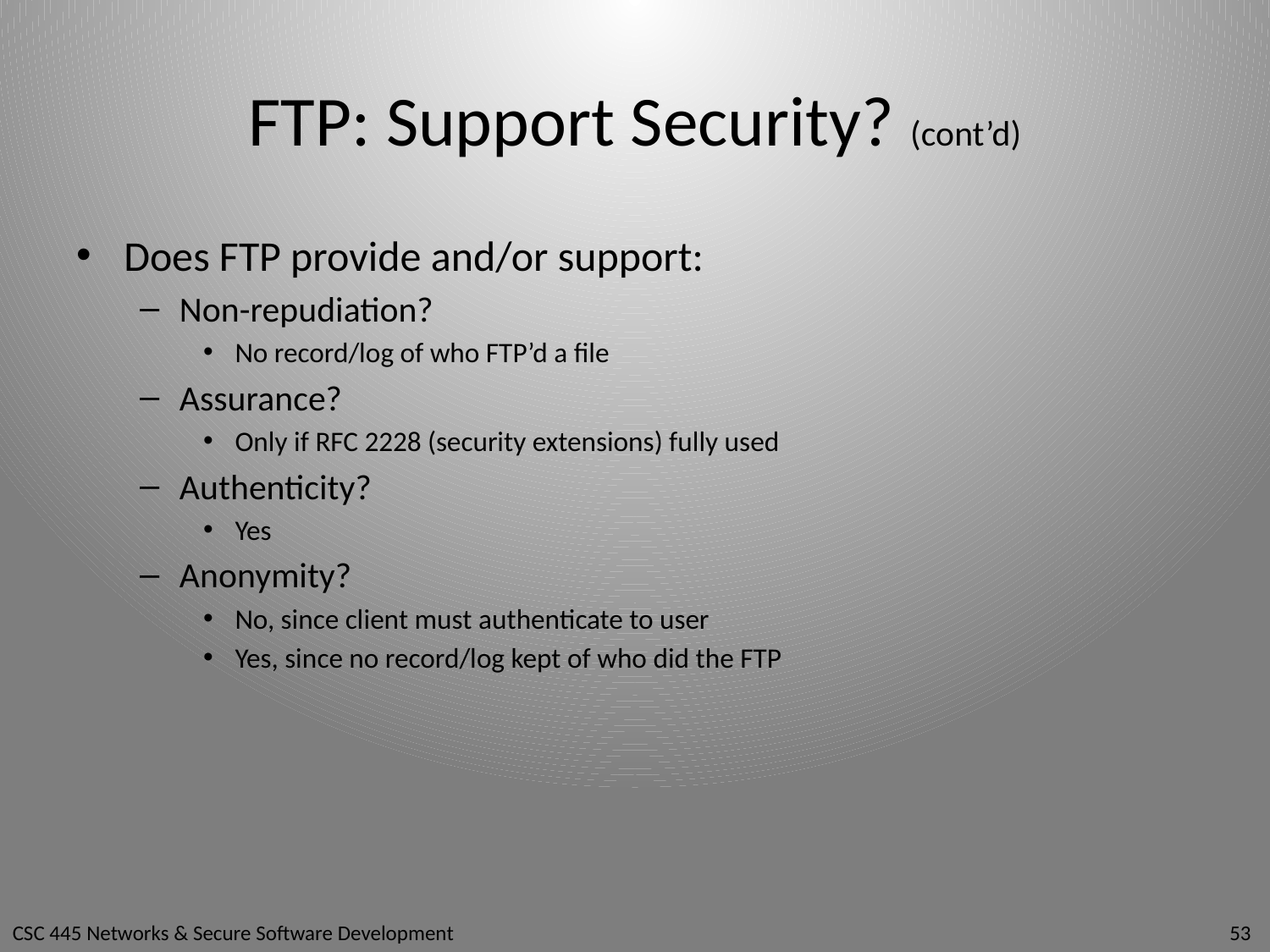

# FTP: Support Security? (cont’d)
Does FTP provide and/or support:
Non-repudiation?
No record/log of who FTP’d a file
Assurance?
Only if RFC 2228 (security extensions) fully used
Authenticity?
Yes
Anonymity?
No, since client must authenticate to user
Yes, since no record/log kept of who did the FTP